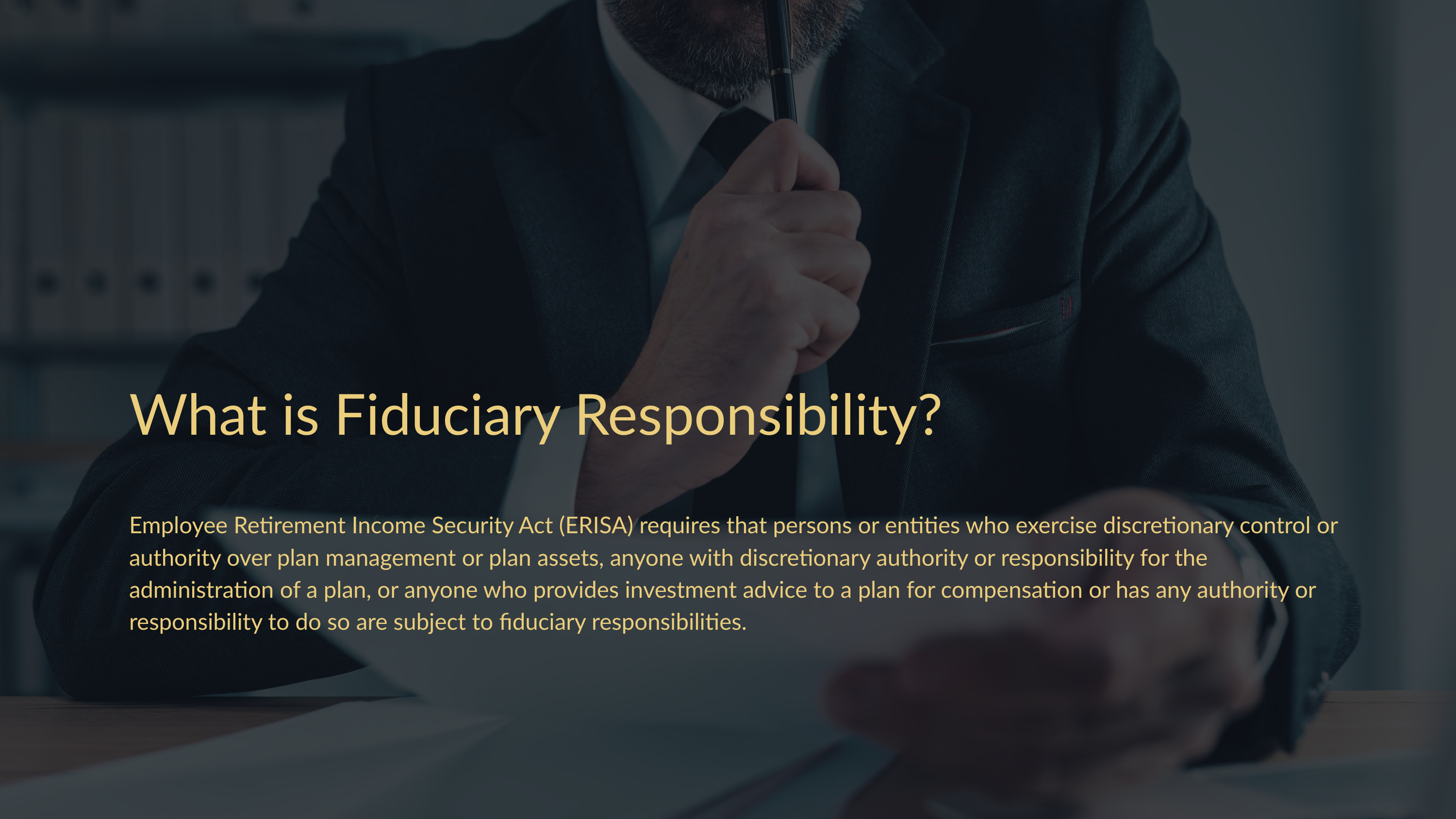

What is Fiduciary Responsibility?
Employee Retirement Income Security Act (ERISA) requires that persons or entities who exercise discretionary control or authority over plan management or plan assets, anyone with discretionary authority or responsibility for the administration of a plan, or anyone who provides investment advice to a plan for compensation or has any authority or responsibility to do so are subject to fiduciary responsibilities.